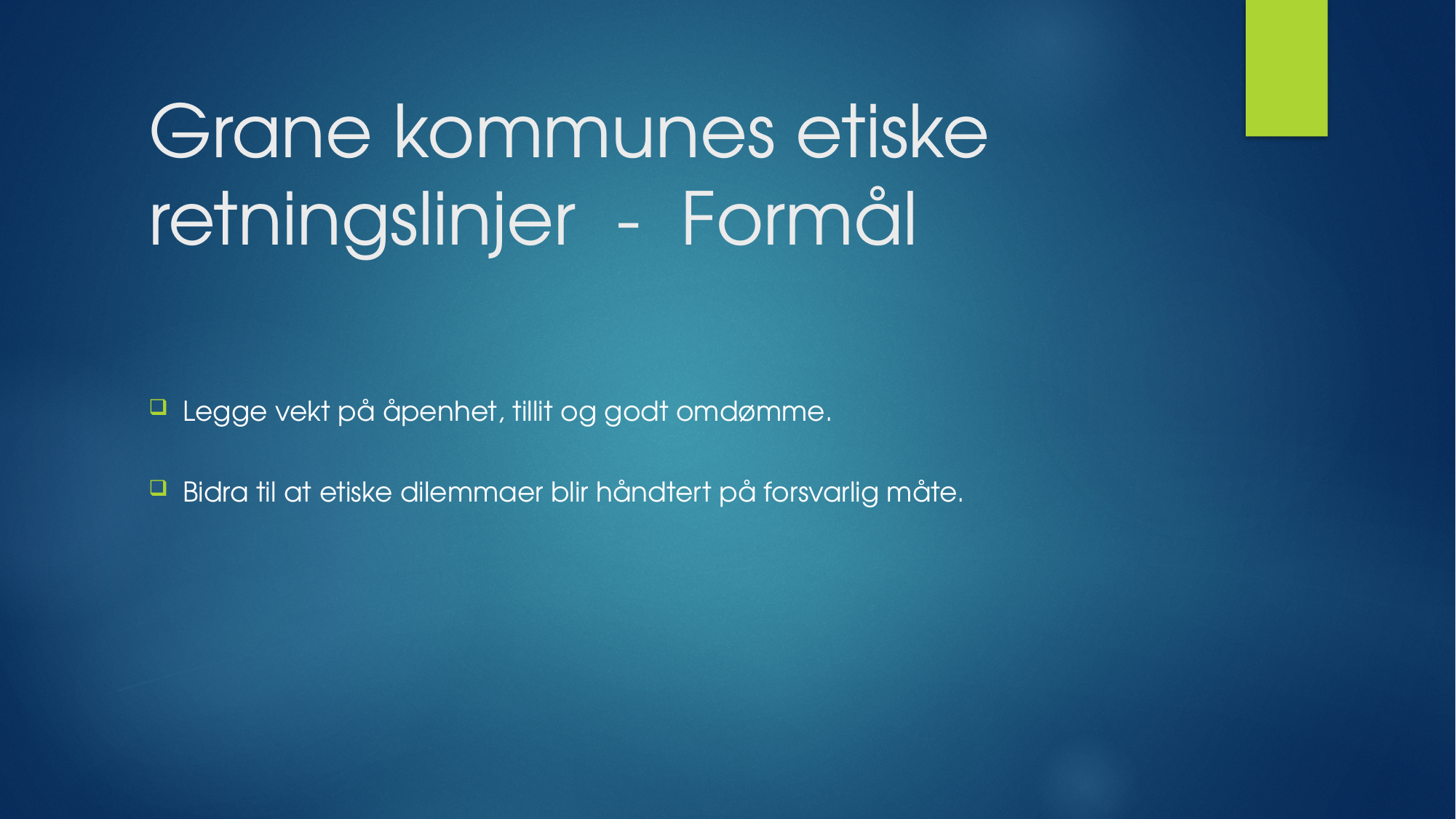

# Grane kommunes etiske retningslinjer  -  Formål
Legge vekt på åpenhet, tillit og godt omdømme.
Bidra til at etiske dilemmaer blir håndtert på forsvarlig måte.